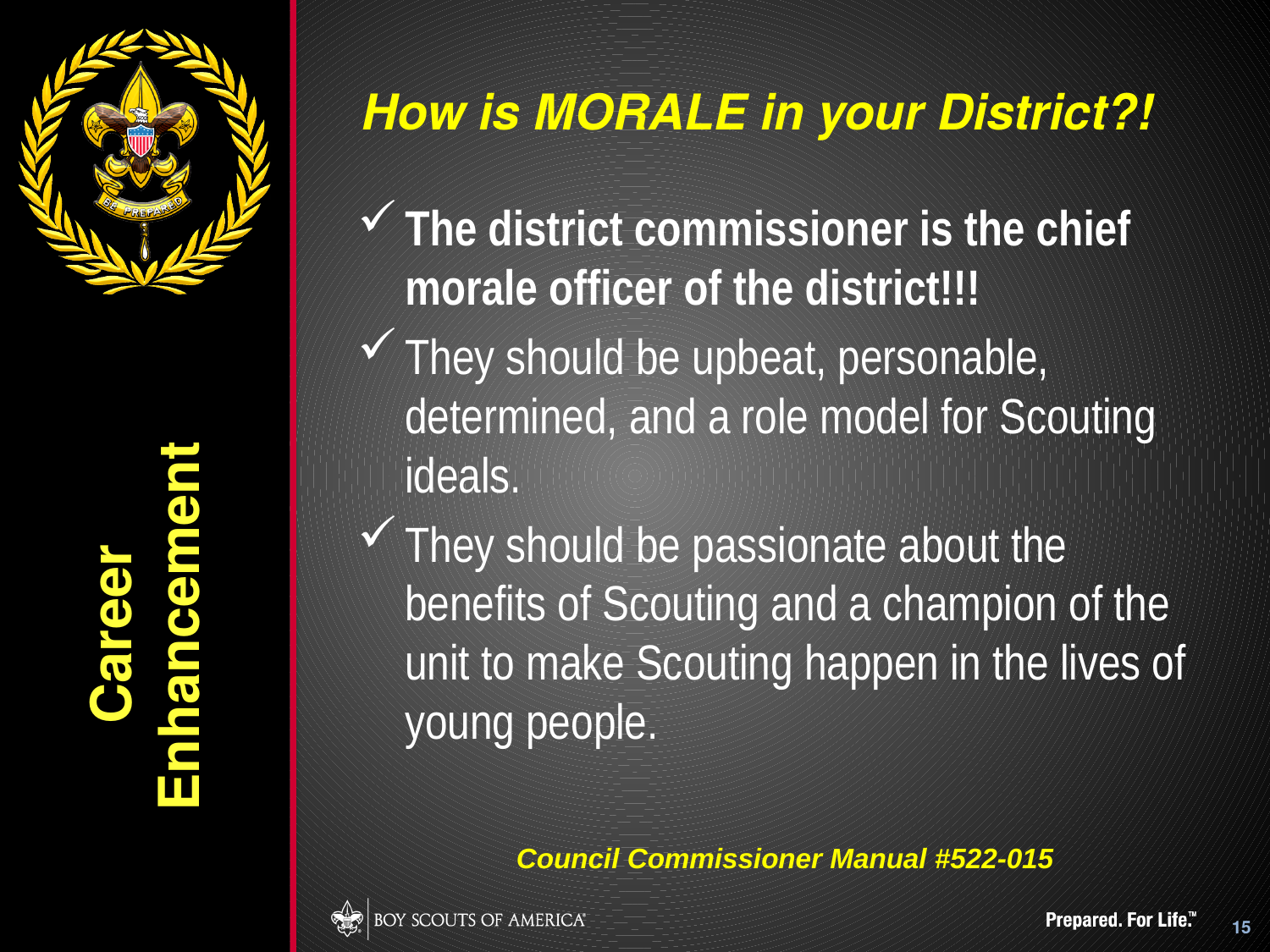

How is MORALE in your District?!

The district commissioner is the chief morale officer of the district!!!
They should be upbeat, personable, determined, and a role model for Scouting ideals.
They should be passionate about the benefits of Scouting and a champion of the unit to make Scouting happen in the lives of young people.

Council Commissioner Manual #522-015

# Career Enhancement
15